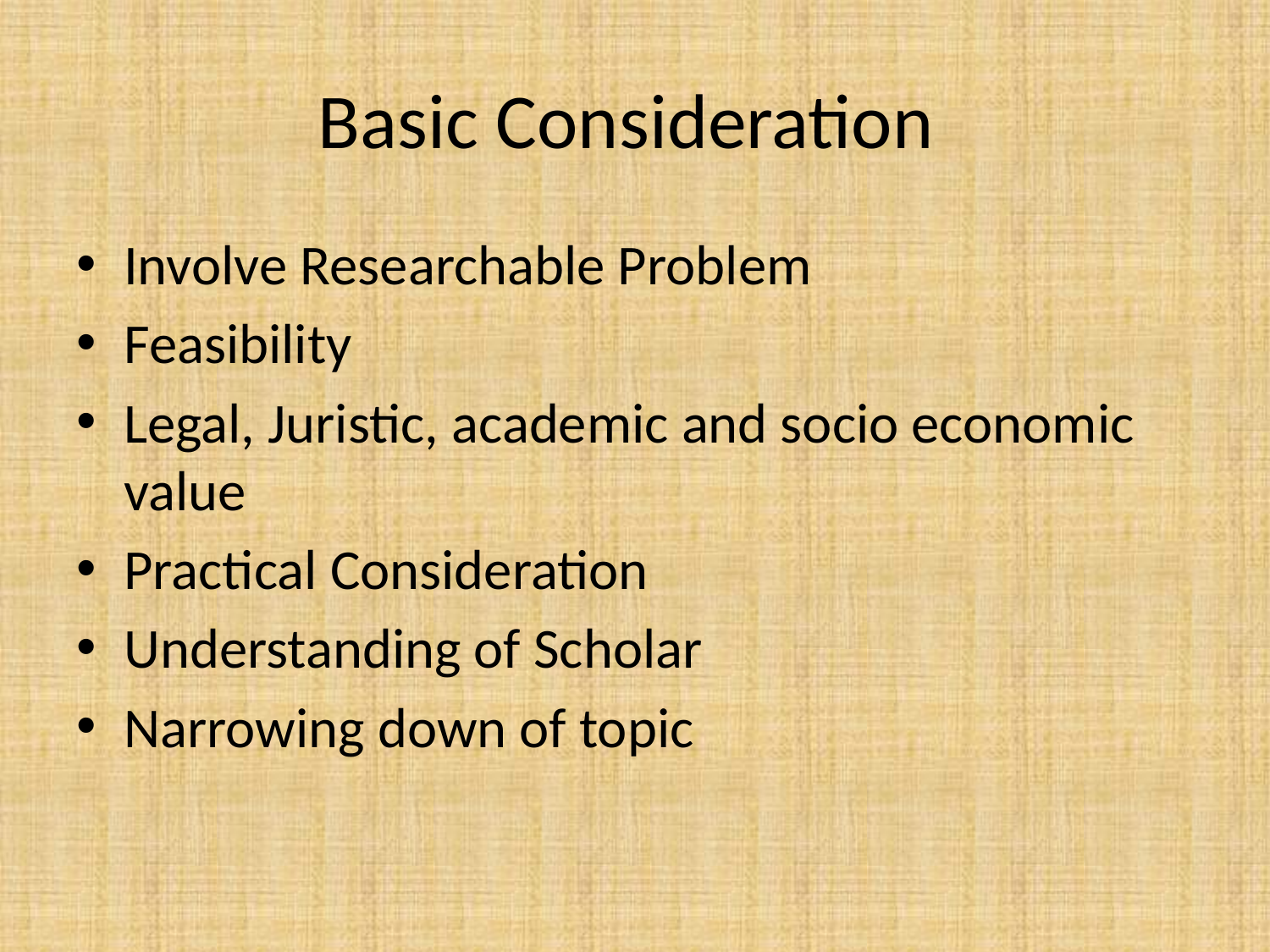

# Basic Consideration
Involve Researchable Problem
Feasibility
Legal, Juristic, academic and socio economic value
Practical Consideration
Understanding of Scholar
Narrowing down of topic